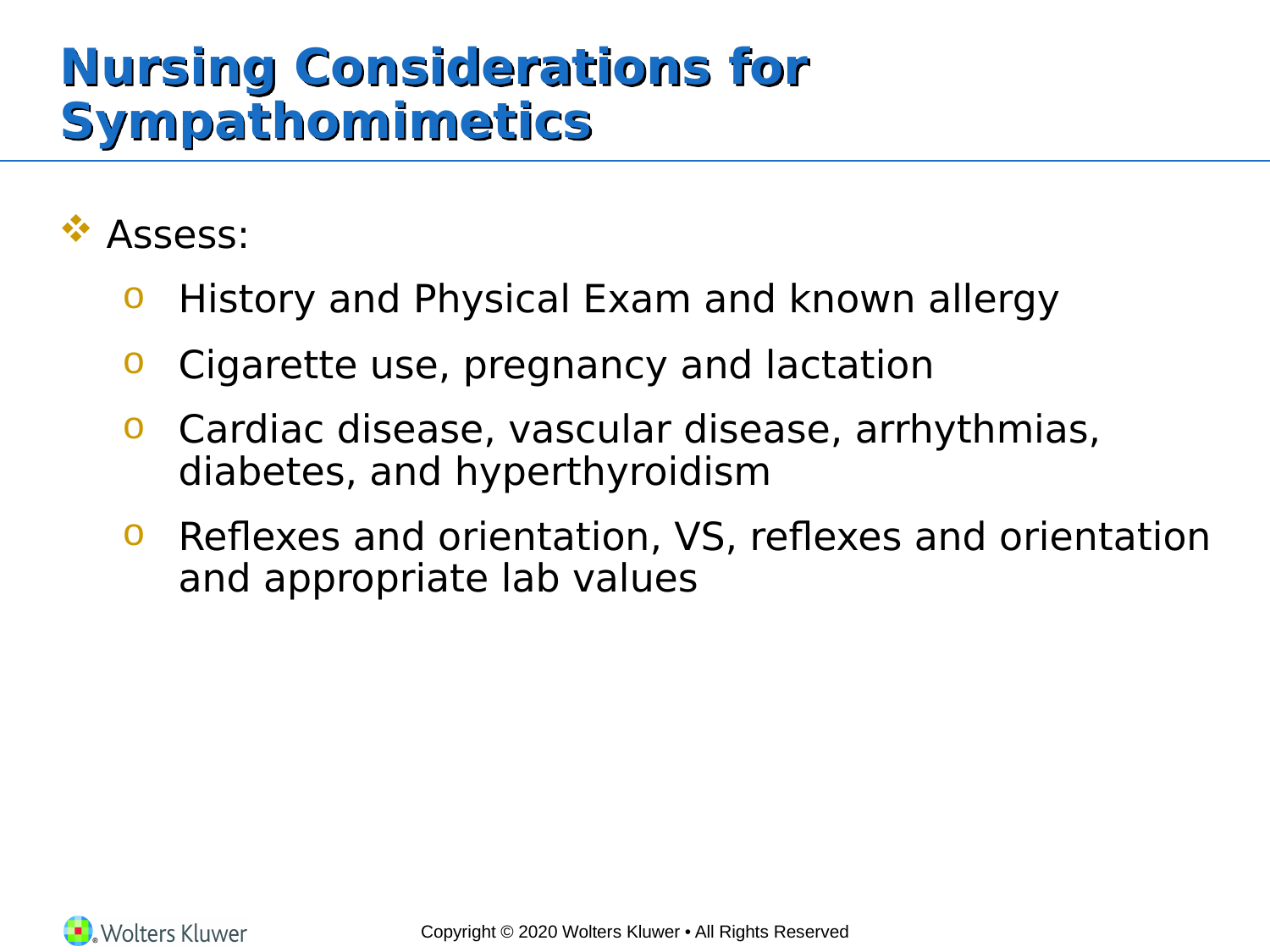

# Nursing Considerations for Sympathomimetics
Assess:
History and Physical Exam and known allergy
Cigarette use, pregnancy and lactation
Cardiac disease, vascular disease, arrhythmias, diabetes, and hyperthyroidism
Reflexes and orientation, VS, reflexes and orientation and appropriate lab values